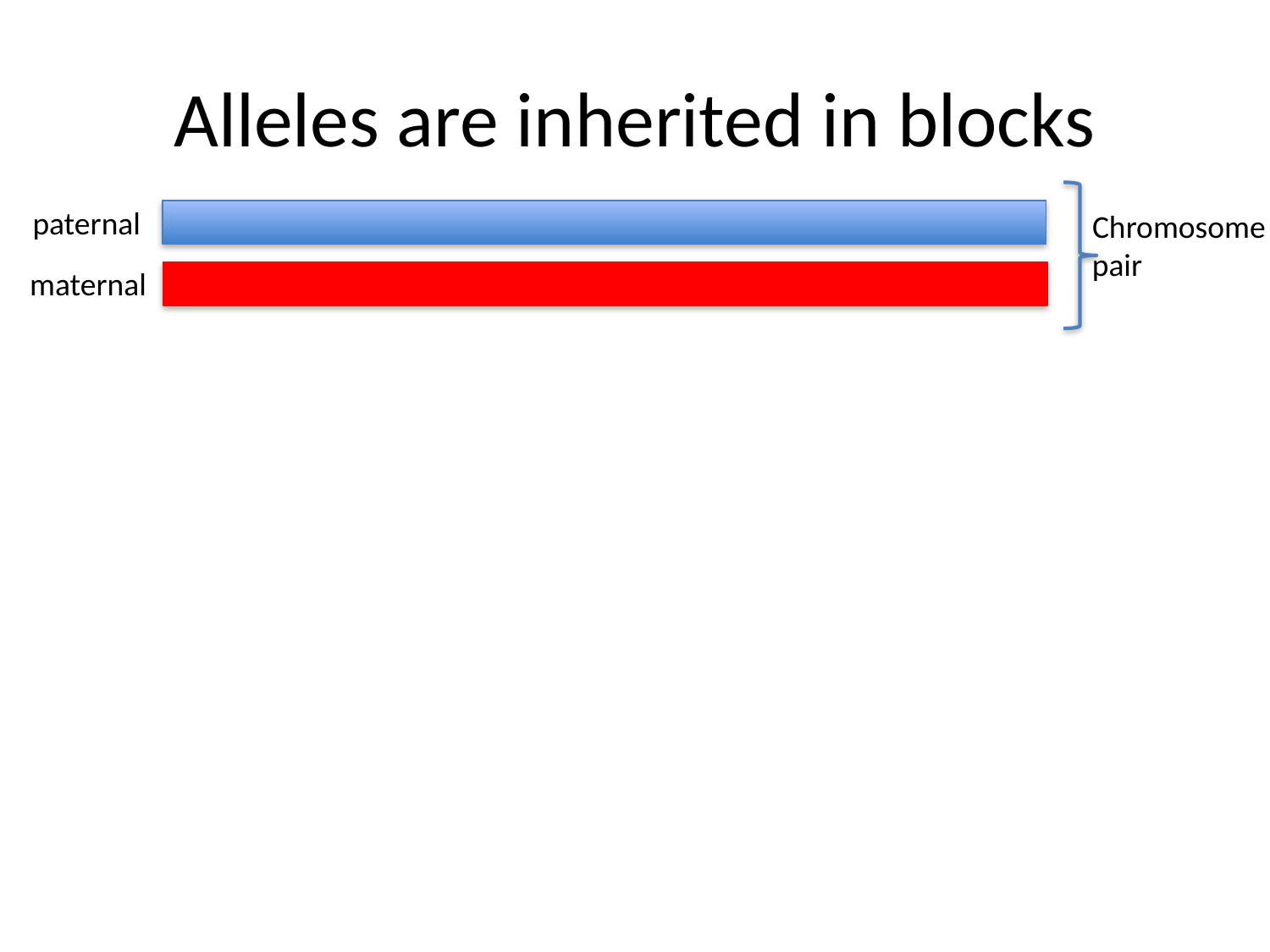

# Alleles are inherited in blocks

paternal
Chromosome
pair

maternal